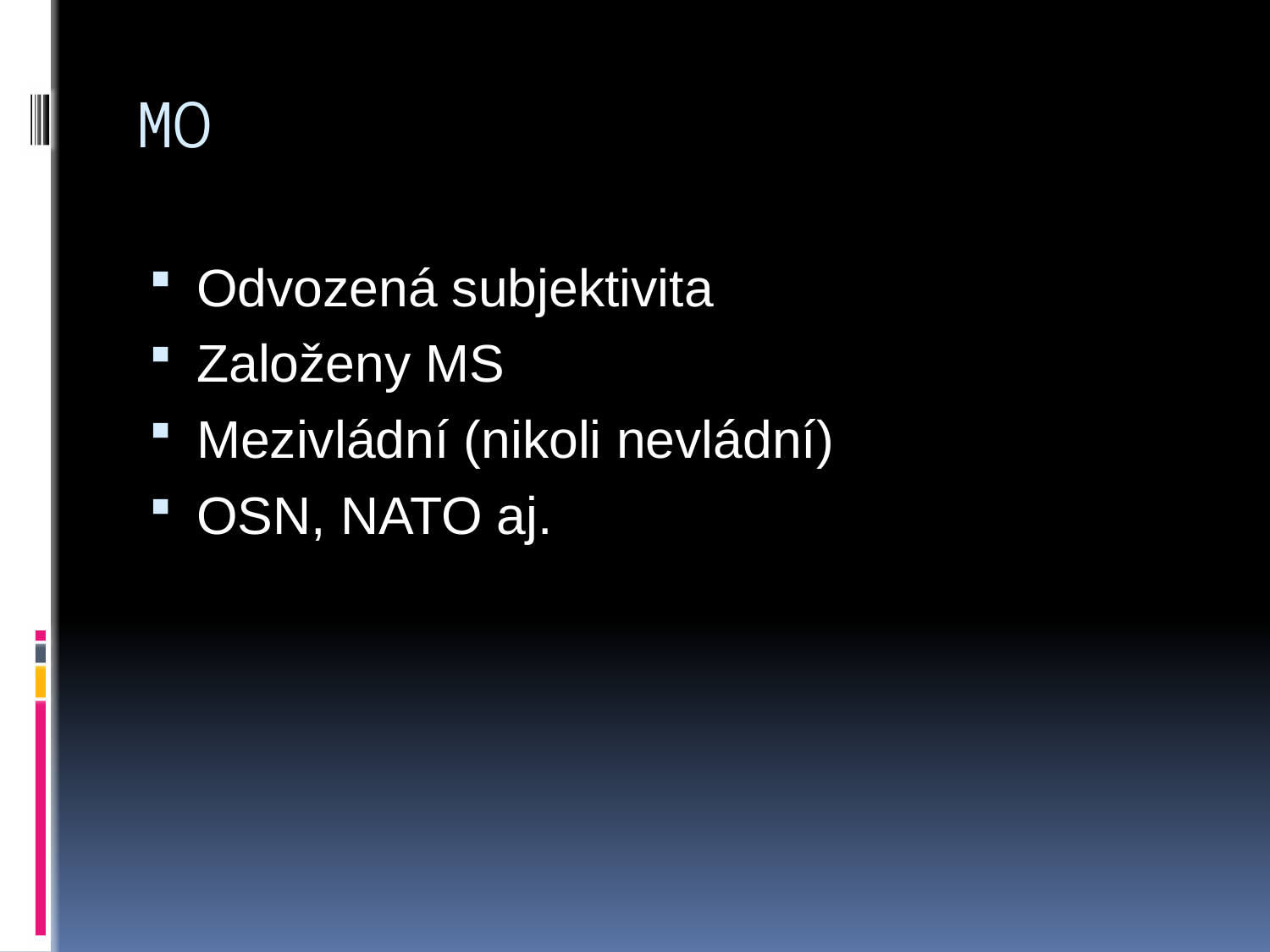

# MO
Odvozená subjektivita
Založeny MS
Mezivládní (nikoli nevládní)
OSN, NATO aj.